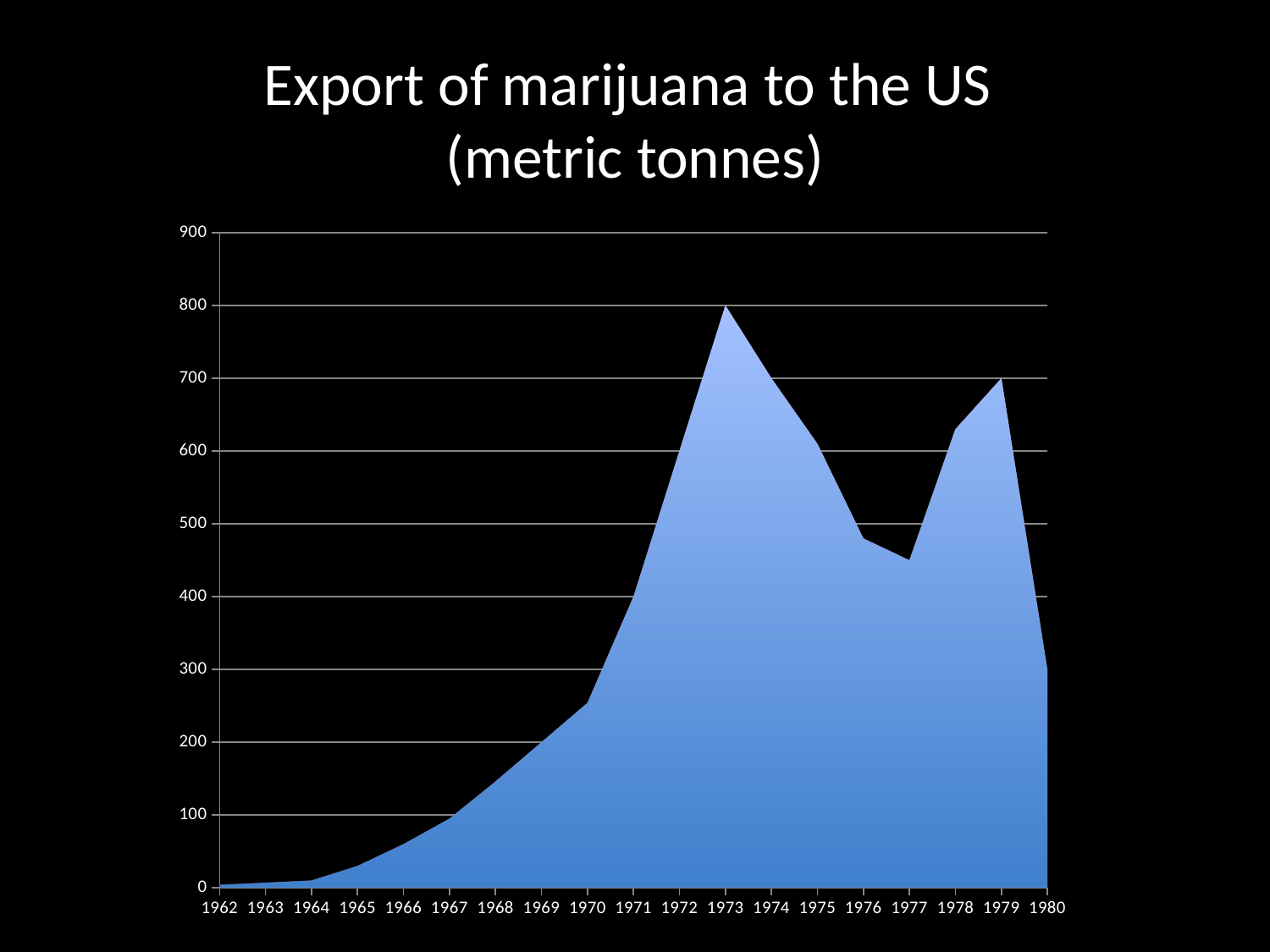

# Export of marijuana to the US (metric tonnes)

### Chart

| Category |  |  |
|---|---|---|
| 1962 | 4.0 | 4.0 |
| 1963 | 7.0 | 7.0 |
| 1964 | 10.0 | 10.0 |
| 1965 | 30.0 | 30.0 |
| 1966 | 60.0 | 60.0 |
| 1967 | 95.0 | 95.0 |
| 1968 | 146.0 | 146.0 |
| 1969 | 200.0 | 200.0 |
| 1970 | 254.0 | 254.0 |
| 1971 | 400.0 | 400.0 |
| 1972 | 600.0 | 600.0 |
| 1973 | 800.0 | 800.0 |
| 1974 | 700.0 | 700.0 |
| 1975 | 610.0 | 610.0 |
| 1976 | 480.0 | 480.0 |
| 1977 | 450.0 | 450.0 |
| 1978 | 630.0 | 630.0 |
| 1979 | 700.0 | 700.0 |
| 1980 | 300.0 | 300.0 |